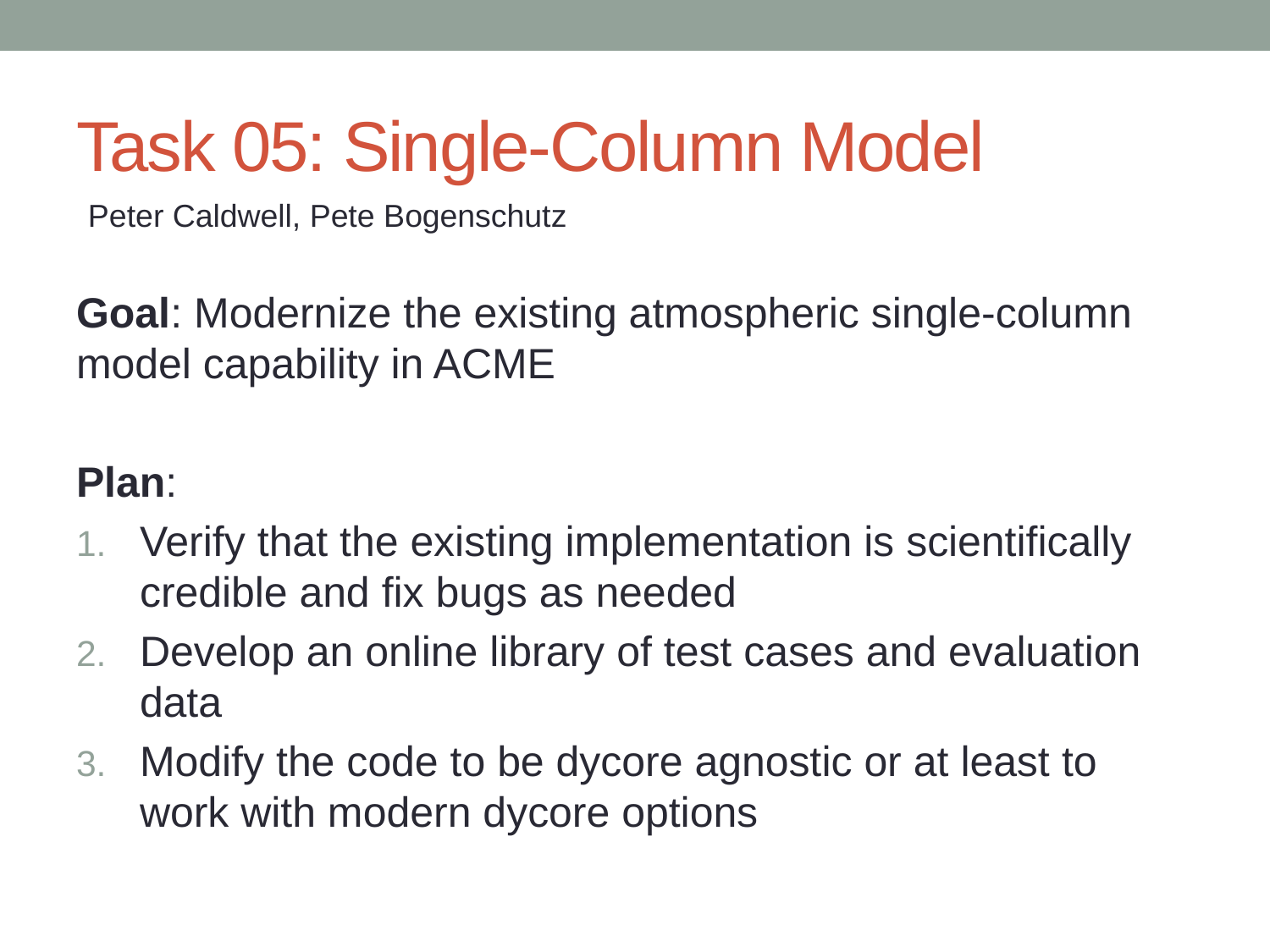

# Task 05: Single-Column Model
Peter Caldwell, Pete Bogenschutz
Goal: Modernize the existing atmospheric single-column model capability in ACME

Plan:
Verify that the existing implementation is scientifically credible and fix bugs as needed
Develop an online library of test cases and evaluation data
Modify the code to be dycore agnostic or at least to work with modern dycore options